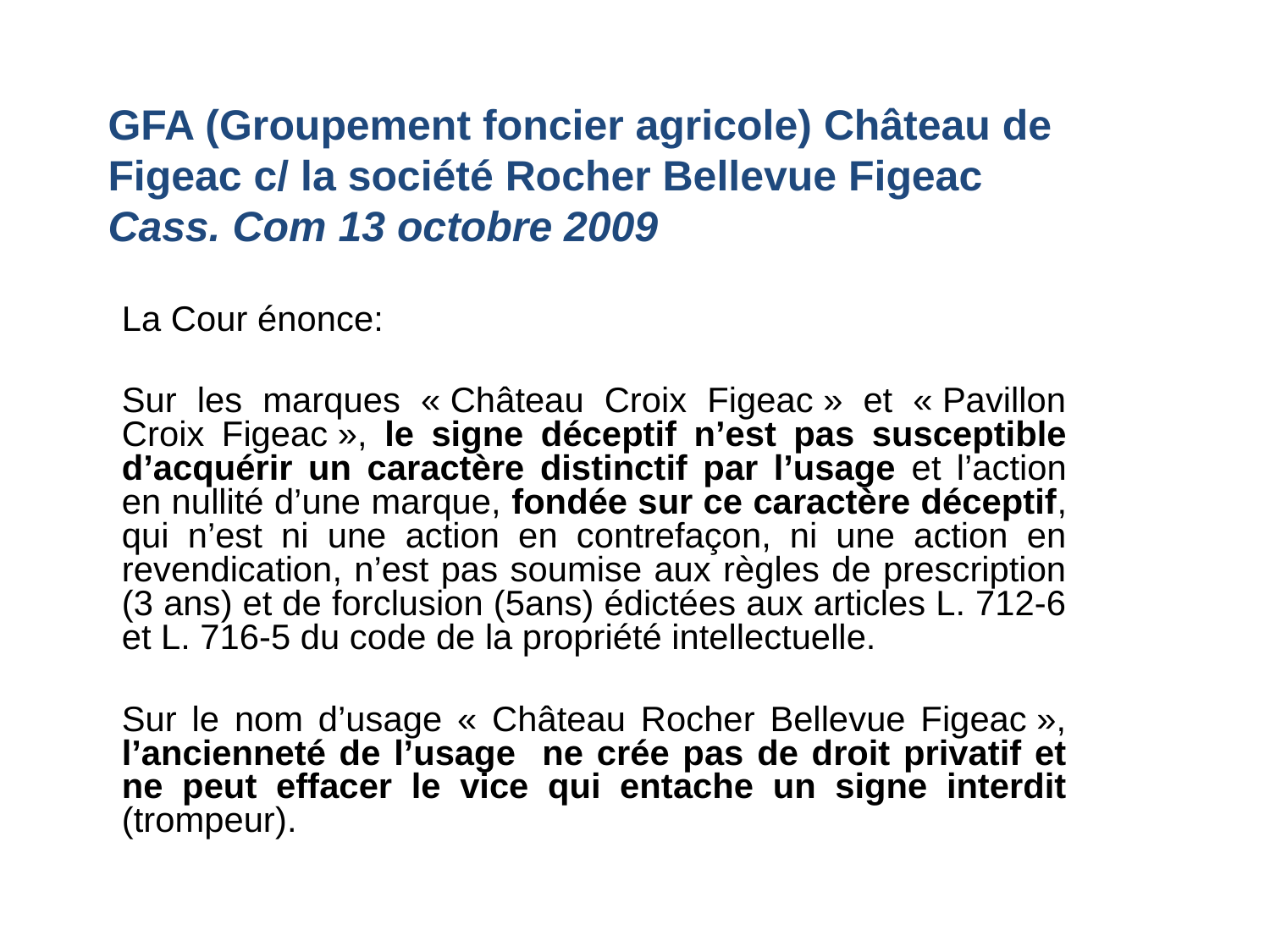

# GFA (Groupement foncier agricole) Château de Figeac c/ la société Rocher Bellevue Figeac Cass. Com 13 octobre 2009
La Cour énonce:

Sur les marques « Château Croix Figeac » et « Pavillon Croix Figeac », le signe déceptif n’est pas susceptible d’acquérir un caractère distinctif par l’usage et l’action en nullité d’une marque, fondée sur ce caractère déceptif, qui n’est ni une action en contrefaçon, ni une action en revendication, n’est pas soumise aux règles de prescription (3 ans) et de forclusion (5ans) édictées aux articles L. 712-6 et L. 716-5 du code de la propriété intellectuelle.

Sur le nom d’usage « Château Rocher Bellevue Figeac », l’ancienneté de l’usage  ne crée pas de droit privatif et ne peut effacer le vice qui entache un signe interdit (trompeur).